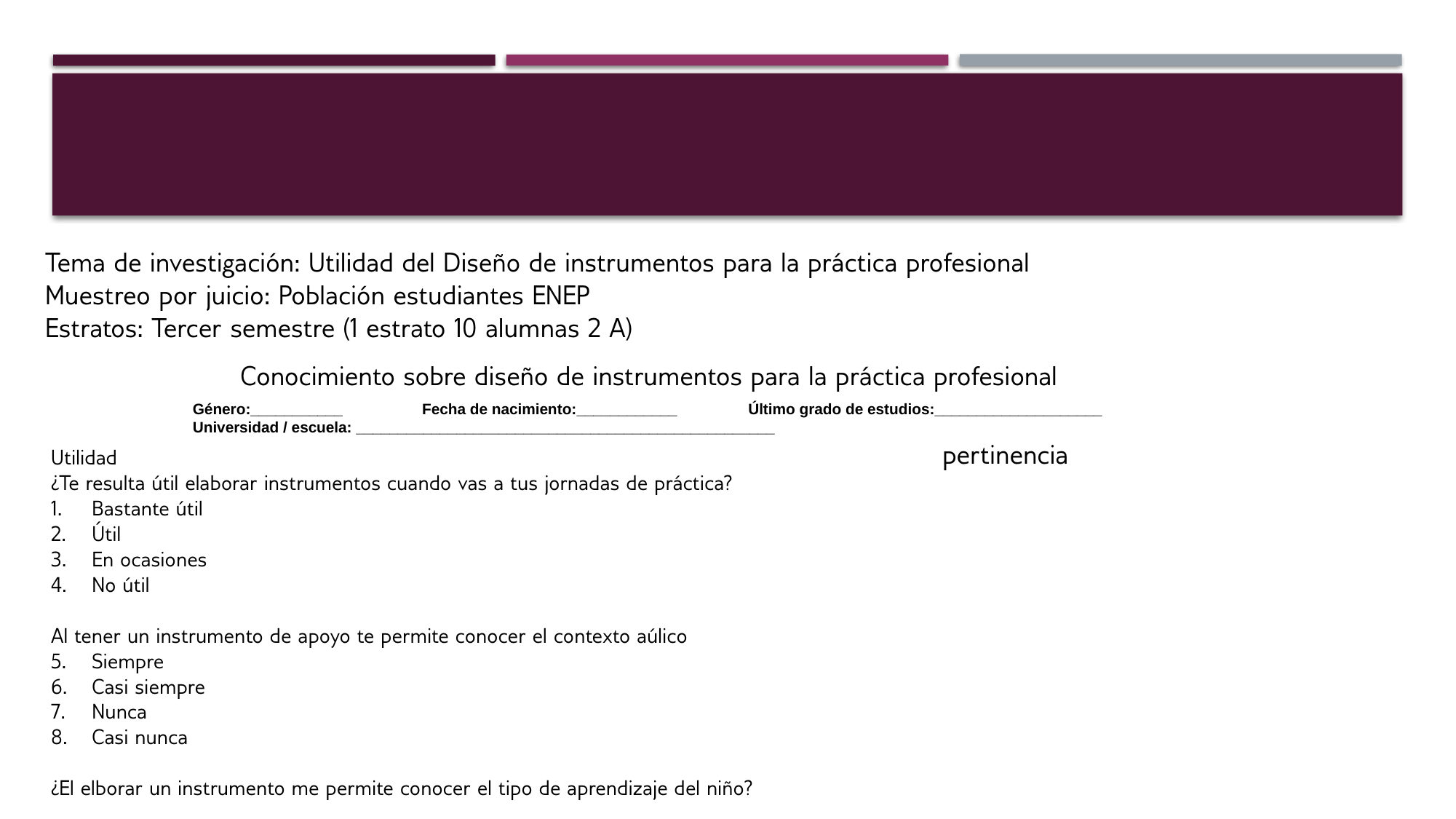

Tema de investigación: Utilidad del Diseño de instrumentos para la práctica profesional
Muestreo por juicio: Población estudiantes ENEP
Estratos: Tercer semestre (1 estrato 10 alumnas 2 A)
Conocimiento sobre diseño de instrumentos para la práctica profesional
Género:___________                   Fecha de nacimiento:____________                 Último grado de estudios:____________________
Universidad / escuela: __________________________________________________
pertinencia

Utilidad
¿Te resulta útil elaborar instrumentos cuando vas a tus jornadas de práctica?
Bastante útil
Útil
En ocasiones
No útil

Al tener un instrumento de apoyo te permite conocer el contexto aúlico
Siempre
Casi siempre
Nunca
Casi nunca

¿El elborar un instrumento me permite conocer el tipo de aprendizaje del niño?